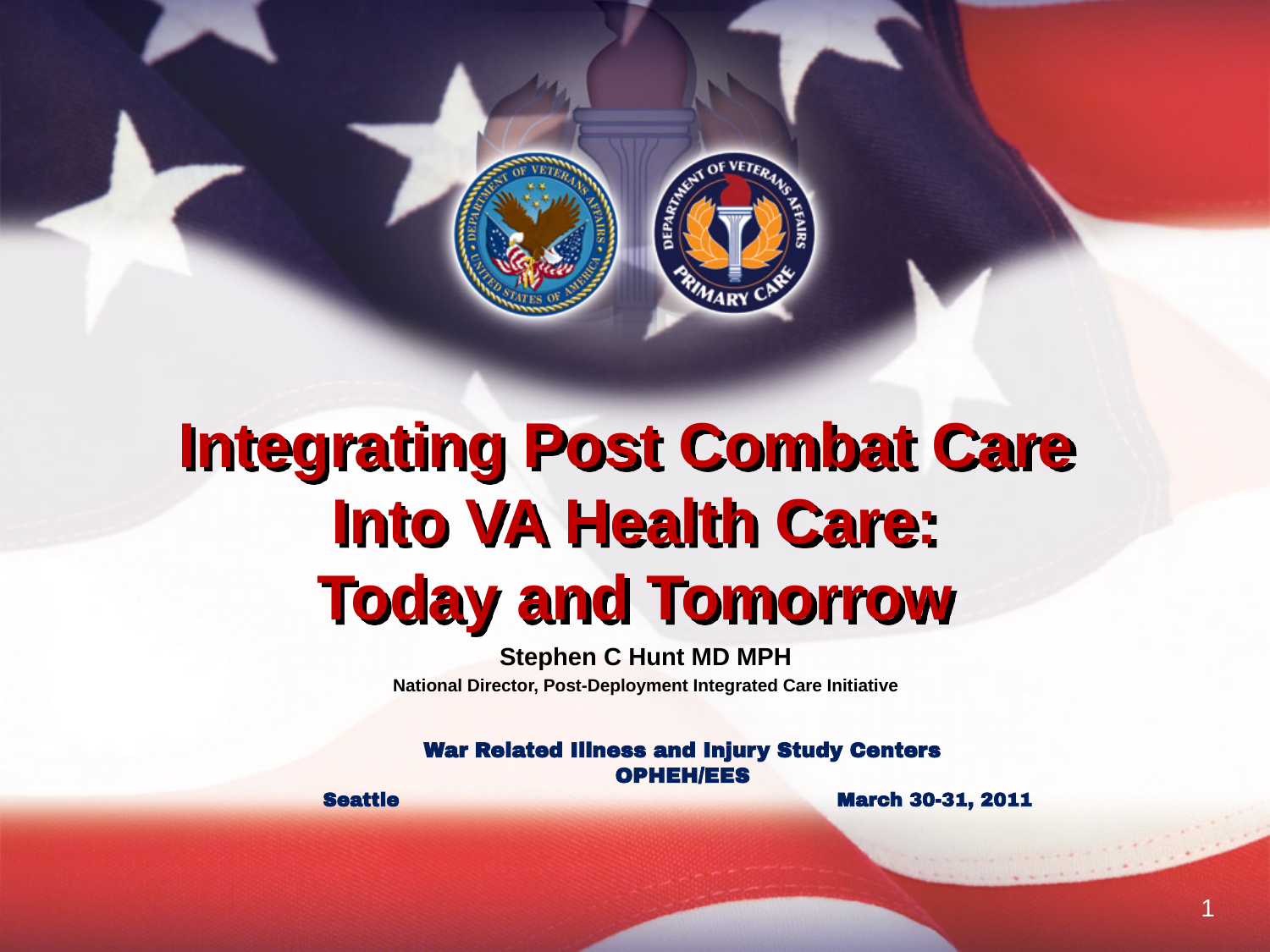

# Integrating Post Combat Care Into VA Health Care: Today and Tomorrow
Stephen C Hunt MD MPH
National Director, Post-Deployment Integrated Care Initiative
War Related Illness and Injury Study Centers
OPHEH/EES
       Seattle                                                                   March 30-31, 2011

1